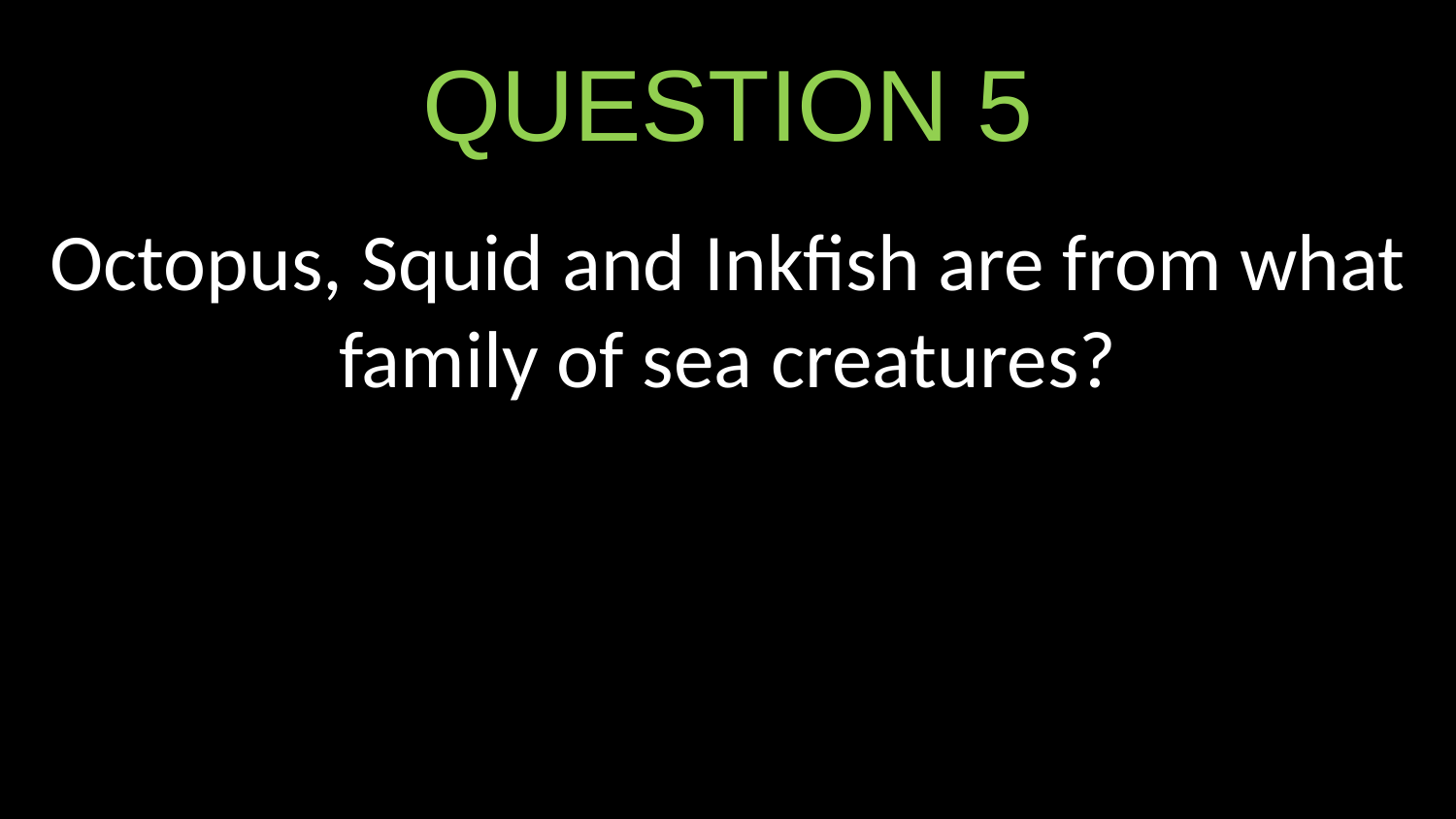

# QUESTION 5
Octopus, Squid and Inkfish are from what family of sea creatures?